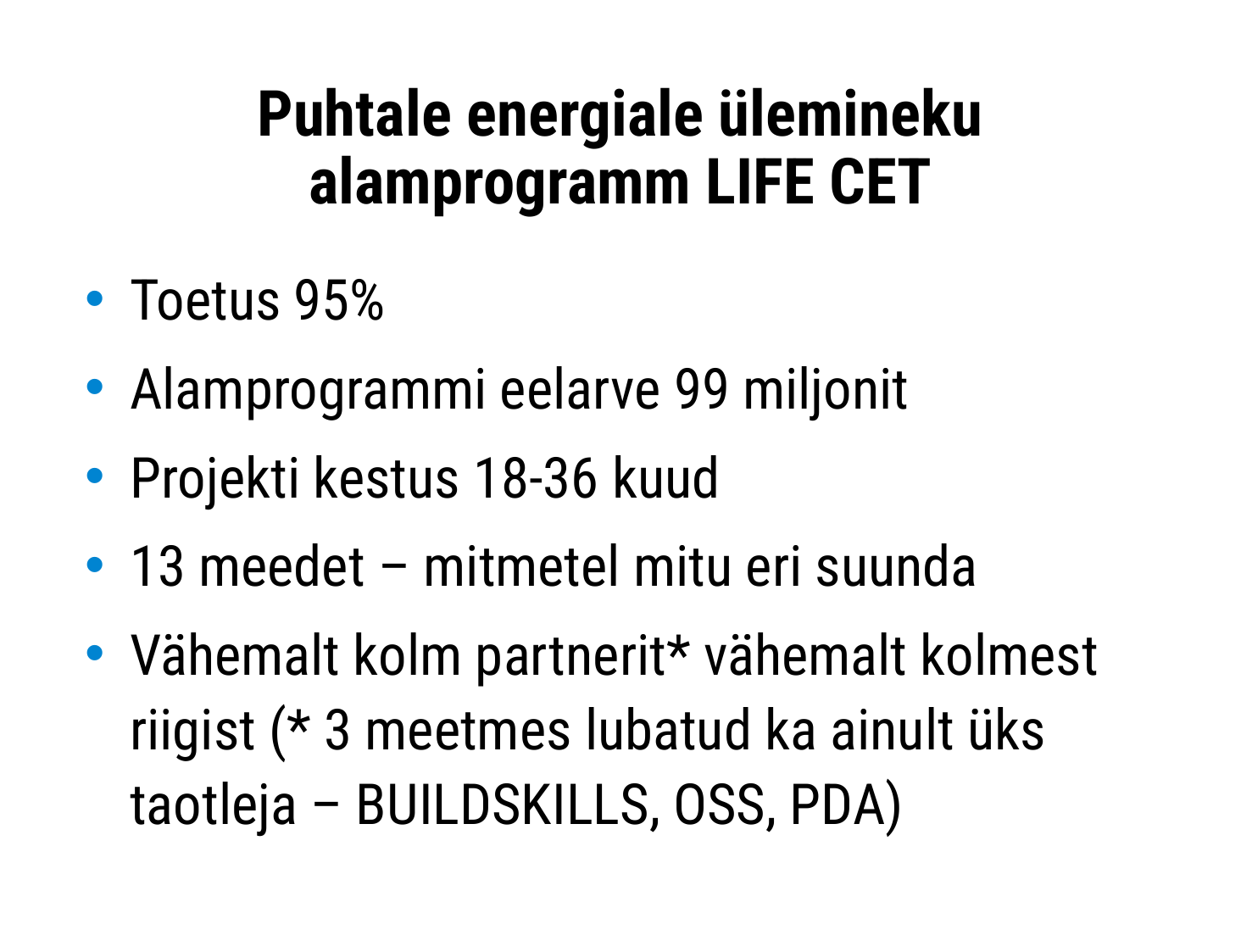

# Puhtale energiale ülemineku alamprogramm LIFE CET

Toetus 95%
Alamprogrammi eelarve 99 miljonit
Projekti kestus 18-36 kuud
13 meedet – mitmetel mitu eri suunda
Vähemalt kolm partnerit* vähemalt kolmest riigist (* 3 meetmes lubatud ka ainult üks taotleja – BUILDSKILLS, OSS, PDA)